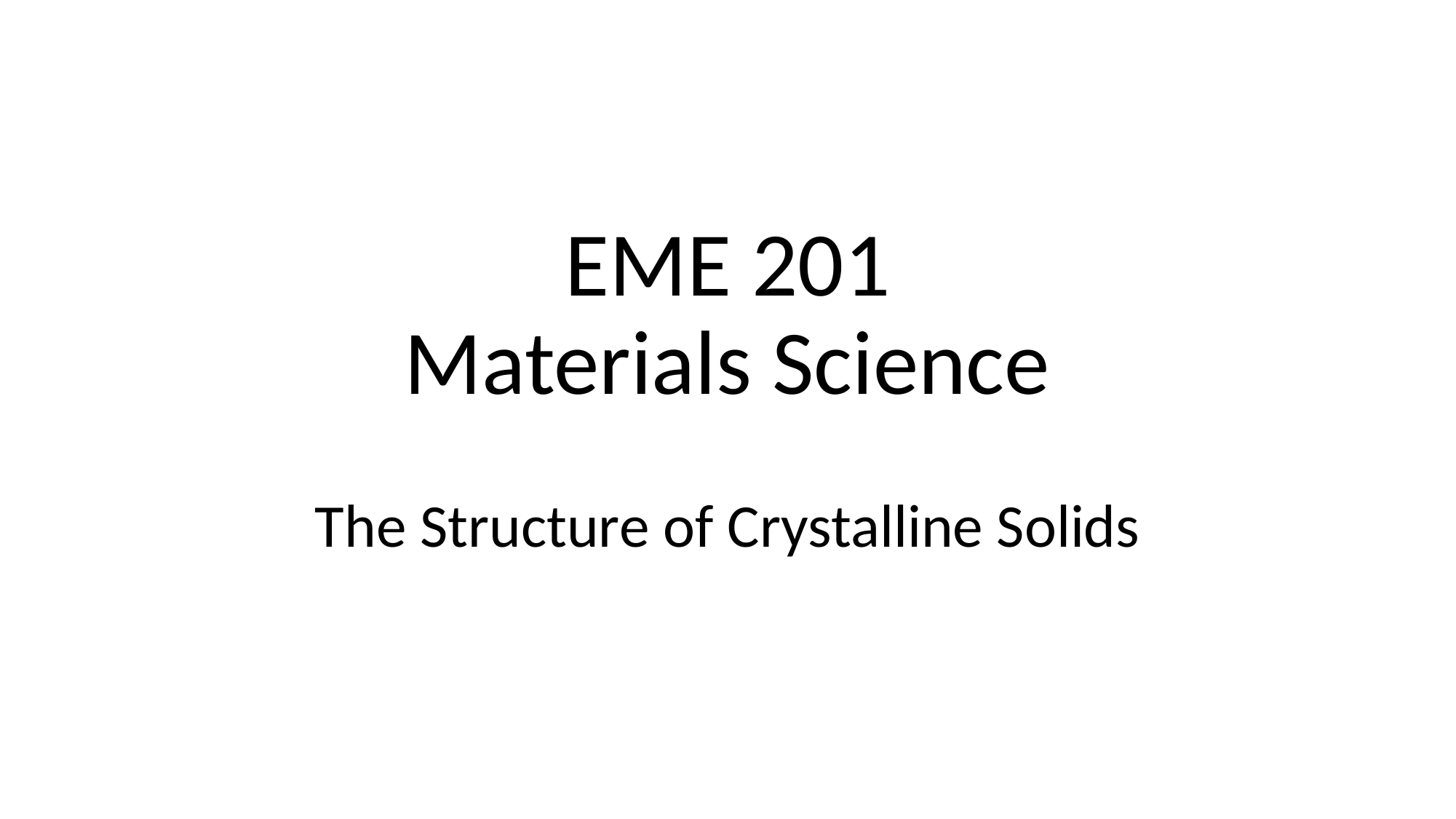

# EME 201 Materials Science

The Structure of Crystalline Solids